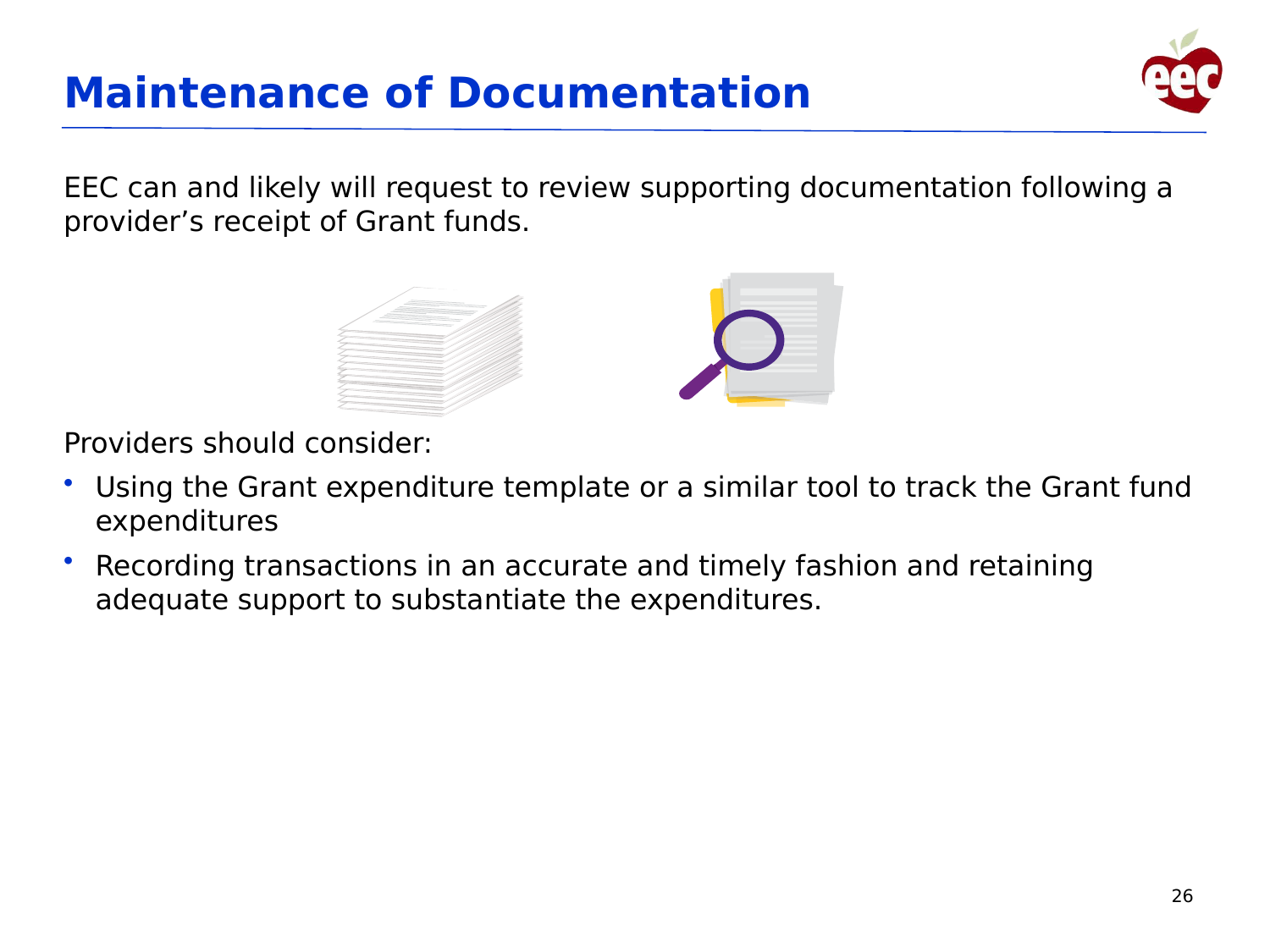

# Maintenance of Documentation
EEC can and likely will request to review supporting documentation following a provider’s receipt of Grant funds.

Providers should consider:
Using the Grant expenditure template or a similar tool to track the Grant fund expenditures
Recording transactions in an accurate and timely fashion and retaining adequate support to substantiate the expenditures.

26